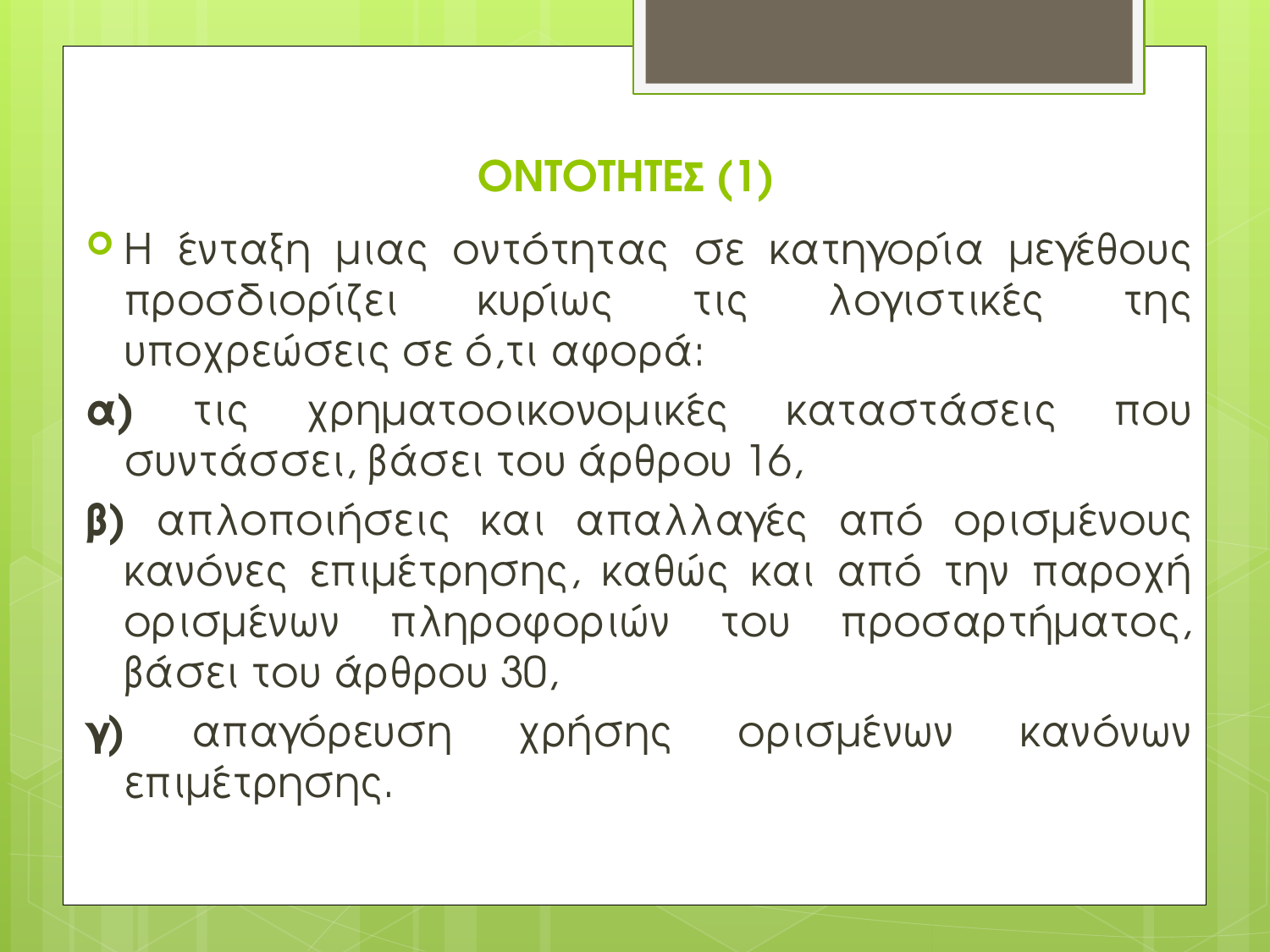

# ΟΝΤΟΤΗΤΕΣ (1)
Η ένταξη μιας οντότητας σε κατηγορία μεγέθους προσδιορίζει κυρίως τις λογιστικές της υποχρεώσεις σε ό,τι αφορά:
α) τις χρηματοοικονομικές καταστάσεις που συντάσσει, βάσει του άρθρου 16,
β) απλοποιήσεις και απαλλαγές από ορισμένους κανόνες επιμέτρησης, καθώς και από την παροχή ορισμένων πληροφοριών του προσαρτήματος, βάσει του άρθρου 30,
γ) απαγόρευση χρήσης ορισμένων κανόνων επιμέτρησης.